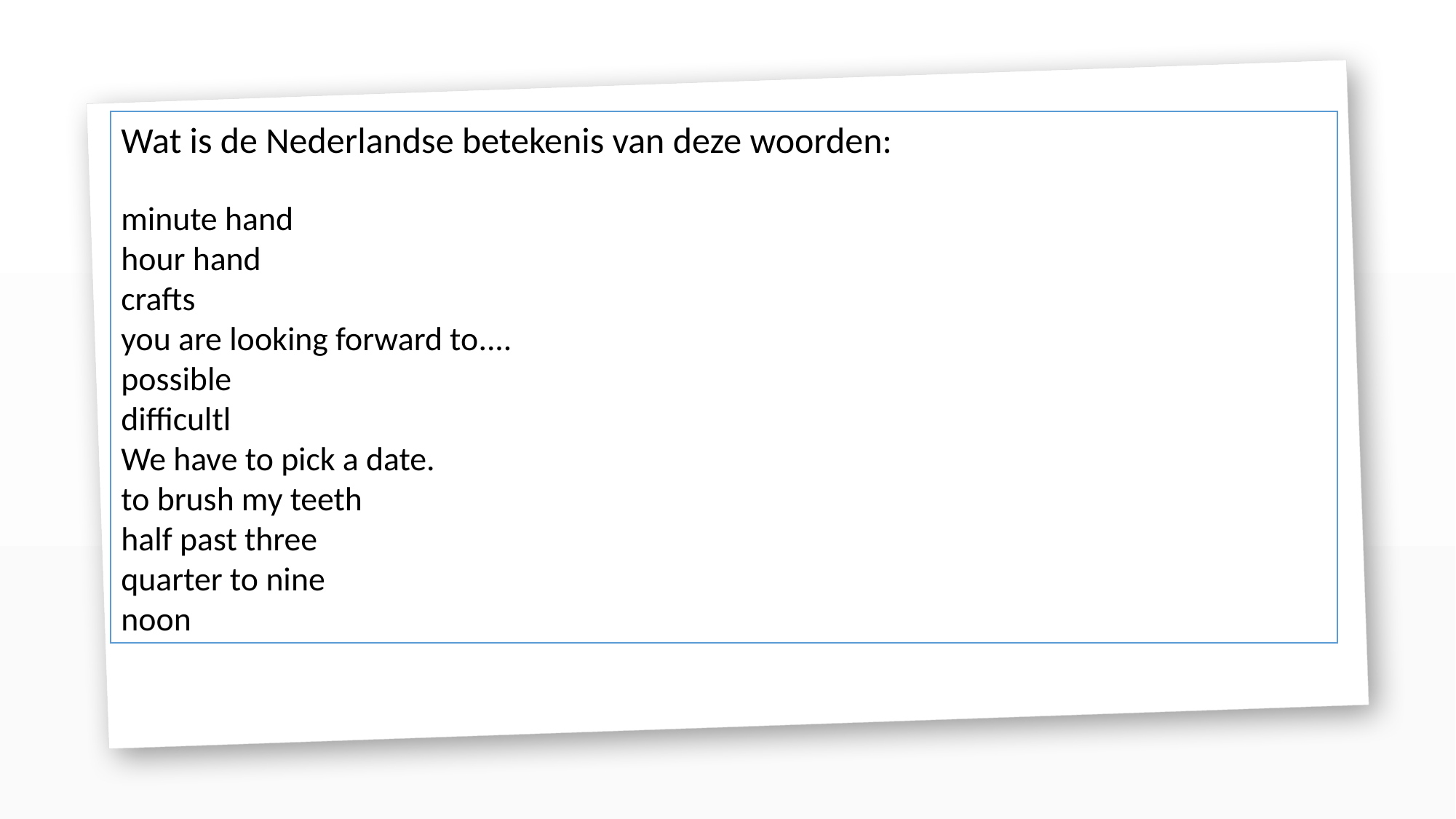

Wat is de Nederlandse betekenis van deze woorden:

minute hand
hour hand
crafts
you are looking forward to....
possible
difficultl
We have to pick a date.
to brush my teeth
half past three
quarter to nine
noon